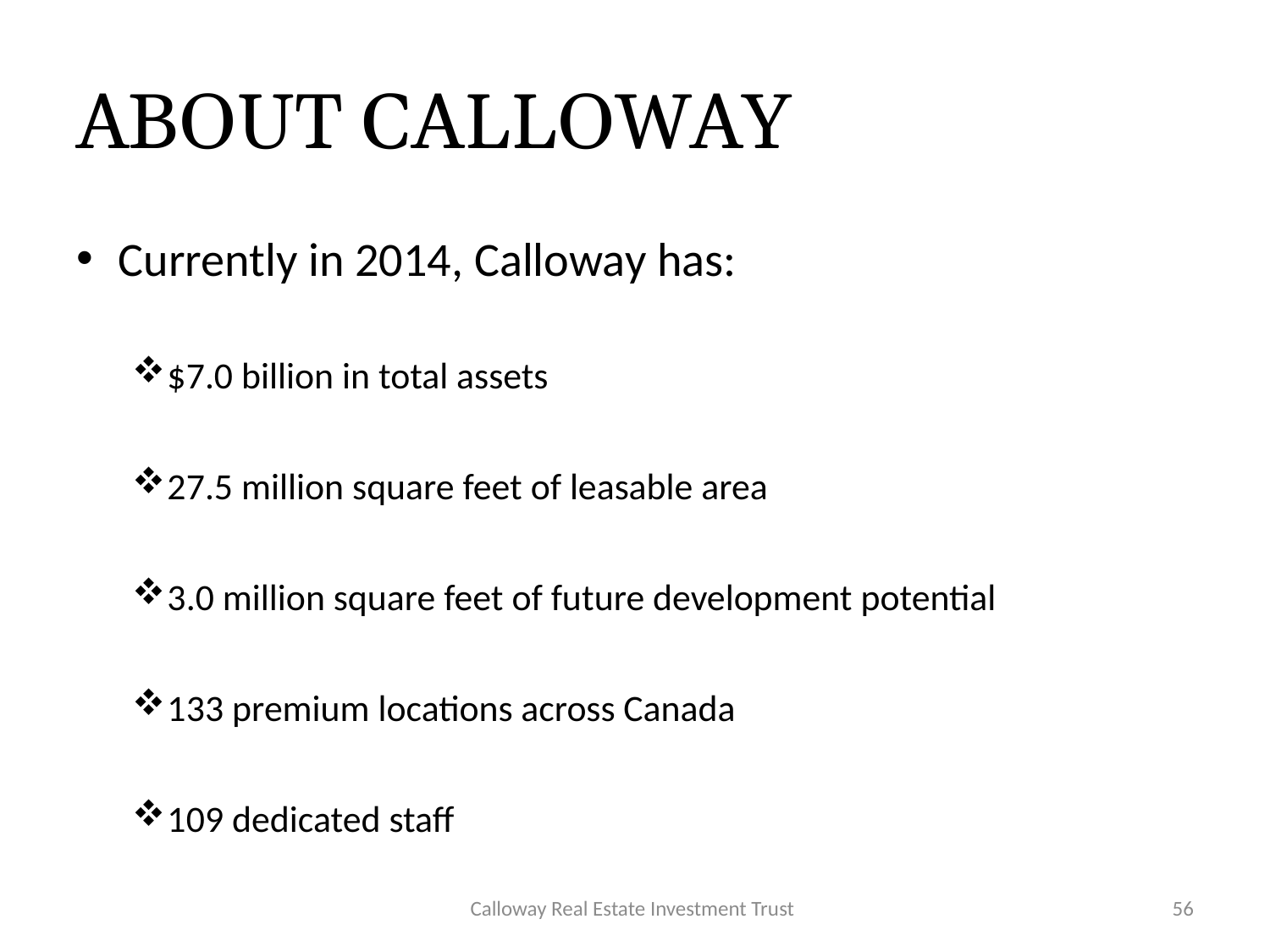

# ABOUT CALLOWAY
Currently in 2014, Calloway has:

$7.0 billion in total assets

27.5 million square feet of leasable area

3.0 million square feet of future development potential

133 premium locations across Canada

109 dedicated staff
Calloway Real Estate Investment Trust
56